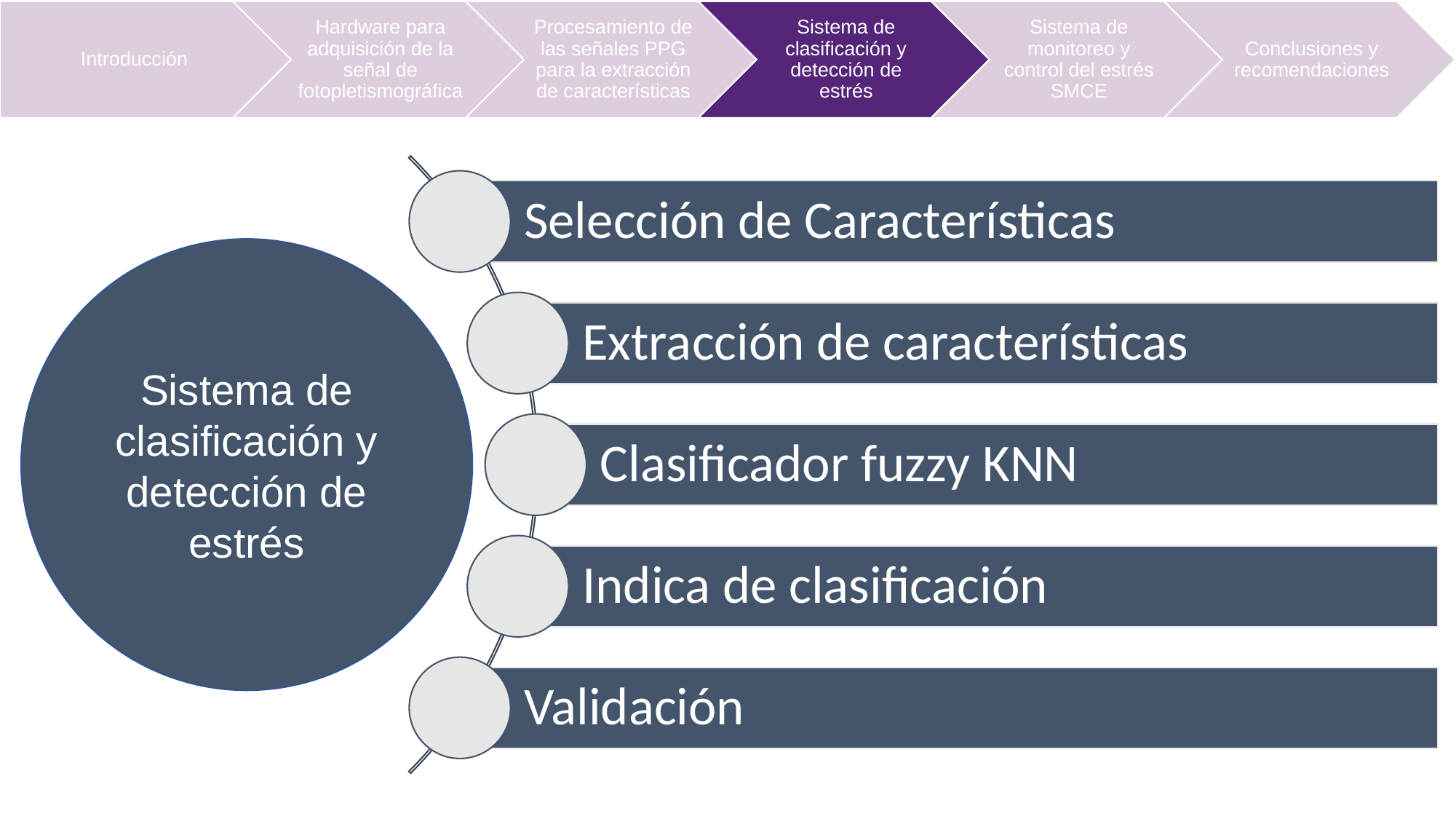

Introducción
Hardware para adquisición de la señal de fotopletismográfica
Procesamiento de las señales PPG para la extracción de características
Sistema de clasificación y detección de estrés
Sistema de monitoreo y control del estrés SMCE
Conclusiones y recomendaciones
Selección de Características
Extracción de características
Clasificador fuzzy KNN
Indica de clasificación
Validación
Sistema de clasificación y detección de estrés